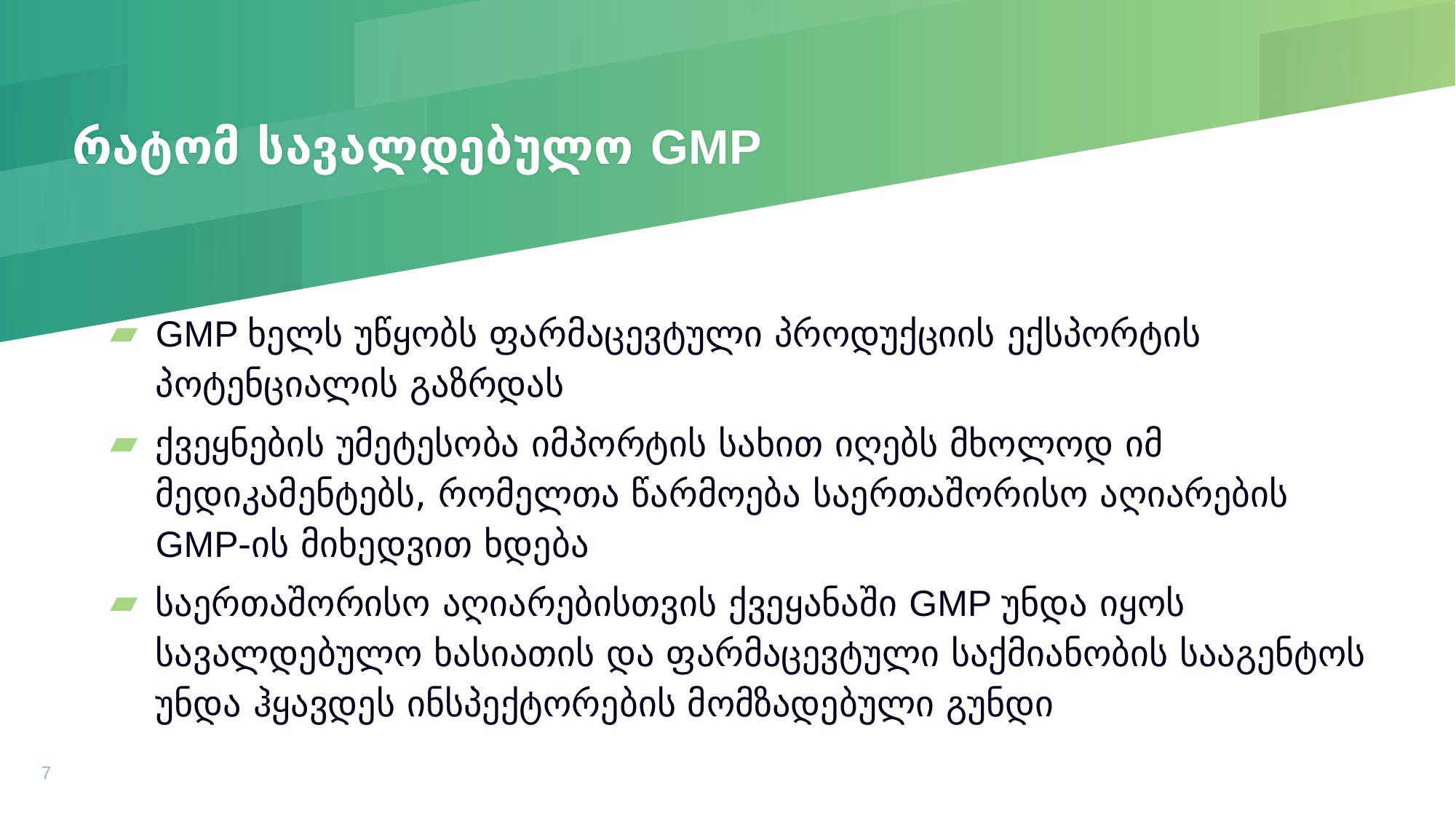

# რატომ სავალდებულო GMP
GMP ხელს უწყობს ფარმაცევტული პროდუქციის ექსპორტის პოტენციალის გაზრდას
ქვეყნების უმეტესობა იმპორტის სახით იღებს მხოლოდ იმ მედიკამენტებს, რომელთა წარმოება საერთაშორისო აღიარების GMP-ის მიხედვით ხდება
საერთაშორისო აღიარებისთვის ქვეყანაში GMP უნდა იყოს სავალდებულო ხასიათის და ფარმაცევტული საქმიანობის სააგენტოს უნდა ჰყავდეს ინსპექტორების მომზადებული გუნდი
7